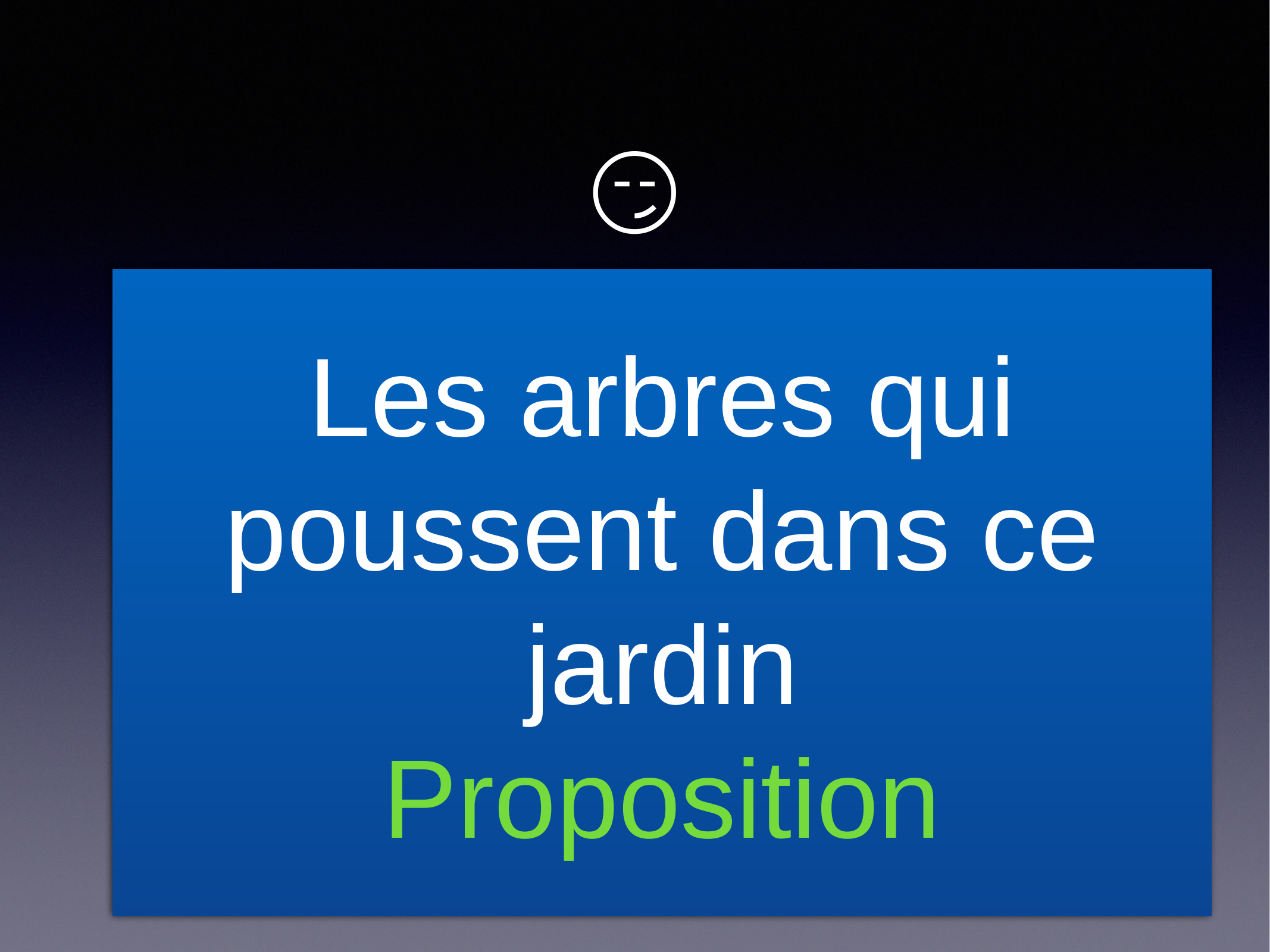

# 😏
Les arbres qui poussent dans ce jardin sont magnifiques.
Les arbres qui poussent dans ce jardin
Proposition